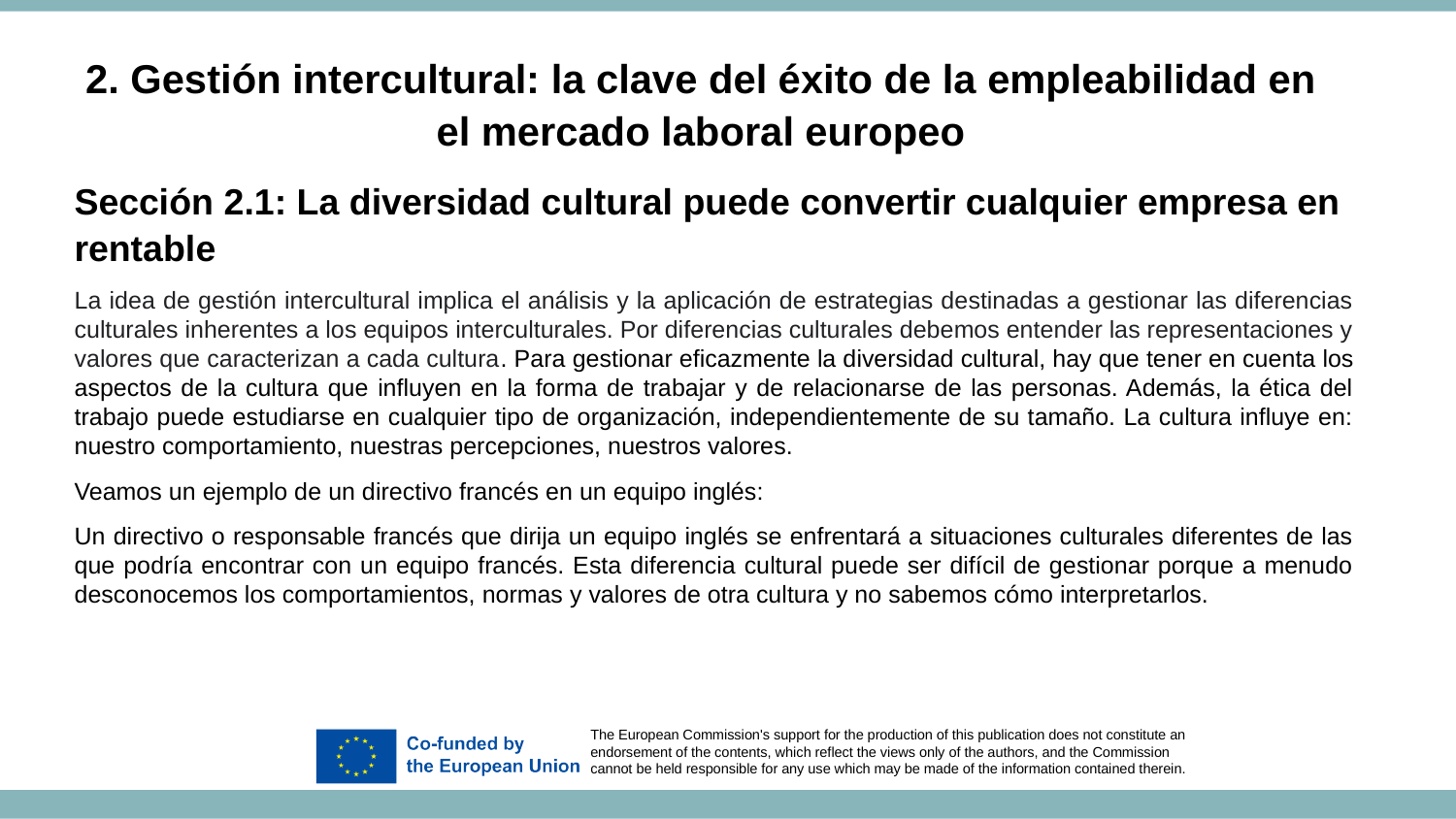

2. Gestión intercultural: la clave del éxito de la empleabilidad en el mercado laboral europeo

Sección 2.1: La diversidad cultural puede convertir cualquier empresa en rentable
La idea de gestión intercultural implica el análisis y la aplicación de estrategias destinadas a gestionar las diferencias culturales inherentes a los equipos interculturales. Por diferencias culturales debemos entender las representaciones y valores que caracterizan a cada cultura. Para gestionar eficazmente la diversidad cultural, hay que tener en cuenta los aspectos de la cultura que influyen en la forma de trabajar y de relacionarse de las personas. Además, la ética del trabajo puede estudiarse en cualquier tipo de organización, independientemente de su tamaño. La cultura influye en: nuestro comportamiento, nuestras percepciones, nuestros valores.
Veamos un ejemplo de un directivo francés en un equipo inglés:
Un directivo o responsable francés que dirija un equipo inglés se enfrentará a situaciones culturales diferentes de las que podría encontrar con un equipo francés. Esta diferencia cultural puede ser difícil de gestionar porque a menudo desconocemos los comportamientos, normas y valores de otra cultura y no sabemos cómo interpretarlos.